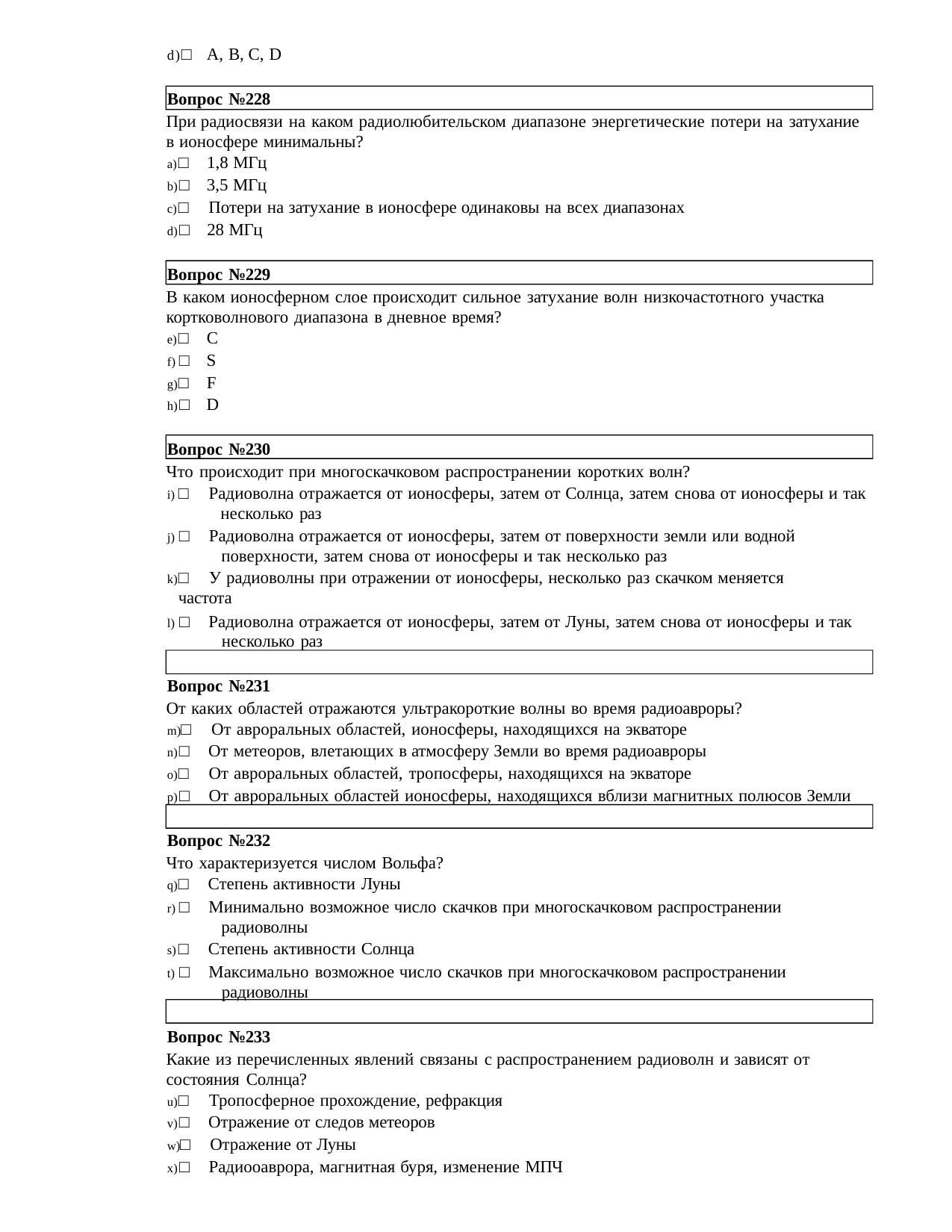

d)□  A, B, C, D

Вопрос №228
При радиосвязи на каком радиолюбительском диапазоне энергетические потери на затухание в ионосфере минимальны?
□  1,8 МГц
□  3,5 МГц
□  Потери на затухание в ионосфере одинаковы на всех диапазонах
□  28 МГц

Вопрос №229
В каком ионосферном слое происходит сильное затухание волн низкочастотного участка кортковолнового диапазона в дневное время?
□  C
□  S
□  F
□  D

Вопрос №230
Что происходит при многоскачковом распространении коротких волн?
□  Радиоволна отражается от ионосферы, затем от Солнца, затем снова от ионосферы и так 	несколько раз
□  Радиоволна отражается от ионосферы, затем от поверхности земли или водной 	поверхности, затем снова от ионосферы и так несколько раз
□  У радиоволны при отражении от ионосферы, несколько раз скачком меняется частота
□  Радиоволна отражается от ионосферы, затем от Луны, затем снова от ионосферы и так 	несколько раз

Вопрос №231
От каких областей отражаются ультракороткие волны во время радиоавроры?
□  От авроральных областей, ионосферы, находящихся на экваторе
□  От метеоров, влетающих в атмосферу Земли во время радиоавроры
□  От авроральных областей, тропосферы, находящихся на экваторе
□  От авроральных областей ионосферы, находящихся вблизи магнитных полюсов Земли

Вопрос №232
Что характеризуется числом Вольфа?
□  Степень активности Луны
□  Минимально возможное число скачков при многоскачковом распространении 	радиоволны
□  Степень активности Солнца
□  Максимально возможное число скачков при многоскачковом распространении 	радиоволны

Вопрос №233
Какие из перечисленных явлений связаны с распространением радиоволн и зависят от состояния Солнца?
□  Тропосферное прохождение, рефракция
□  Отражение от следов метеоров
□  Отражение от Луны
□  Радиооаврора, магнитная буря, изменение МПЧ